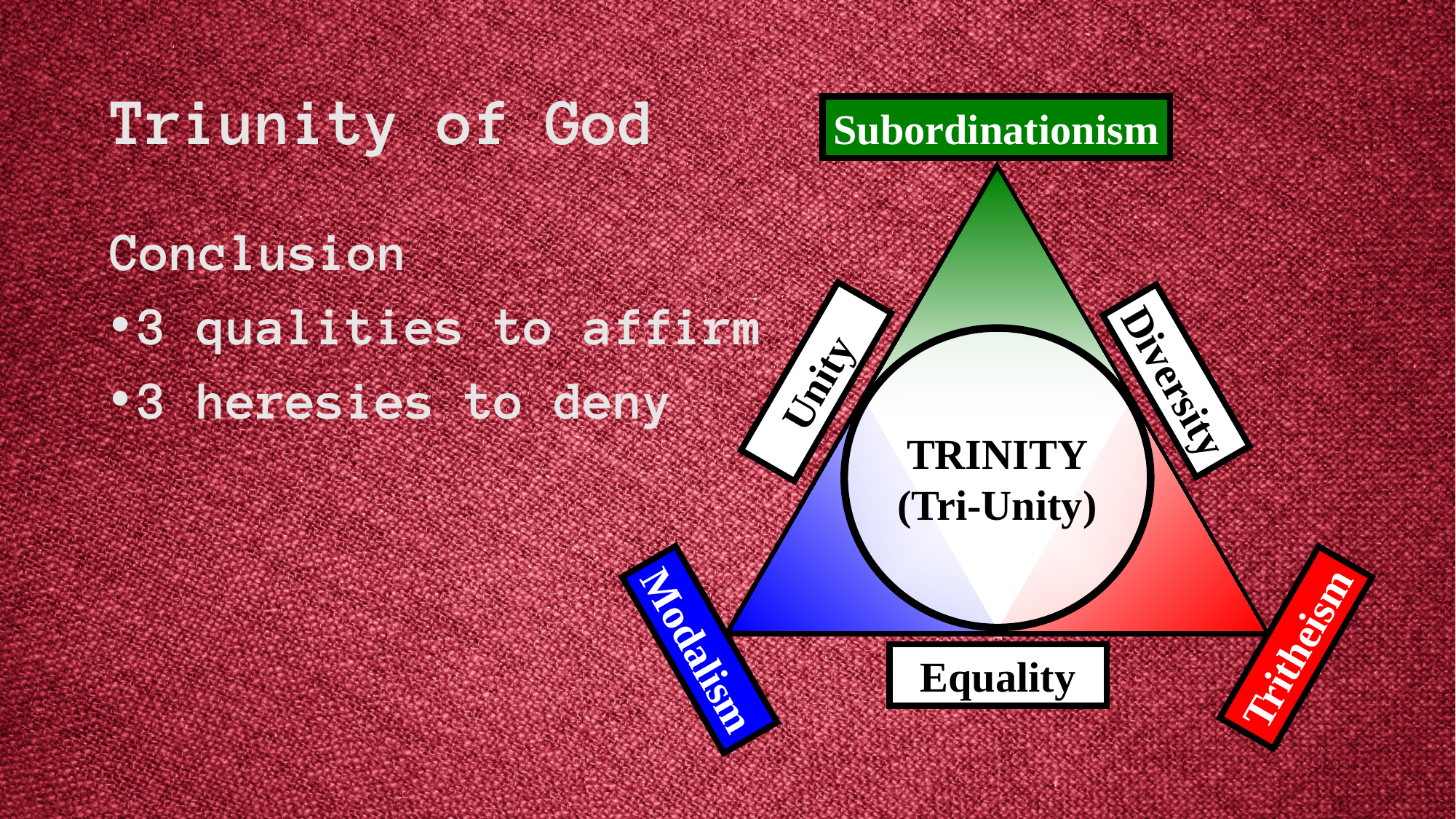

# Triunity of God
Subordinationism

Conclusion
3 qualities to affirm
3 heresies to deny
TRINITY
(Tri-Unity)
Diversity
Unity

Tritheism
Modalism
Equality